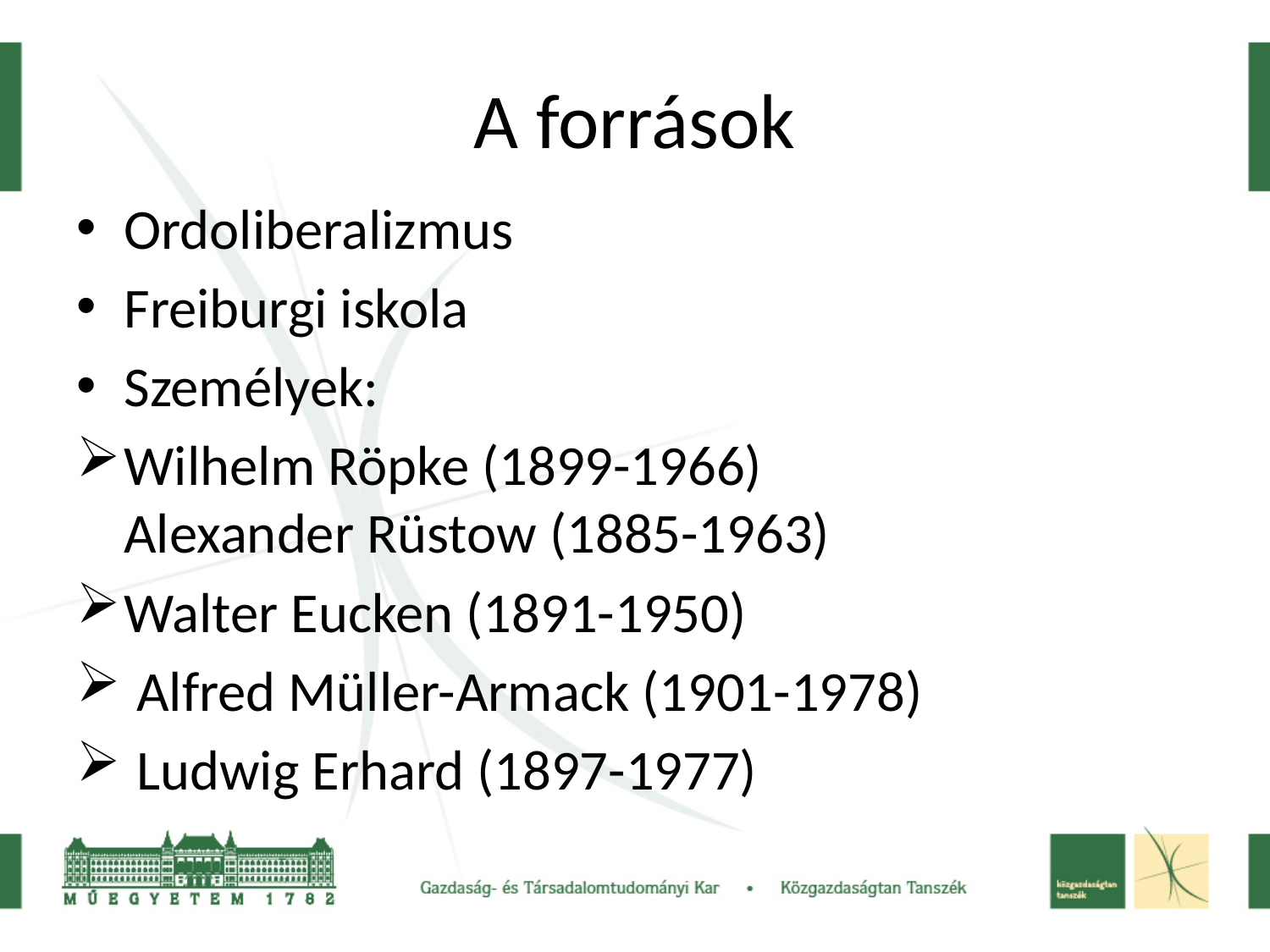

# A források
Ordoliberalizmus
Freiburgi iskola
Személyek:
Wilhelm Röpke (1899-1966)	                     Alexander Rüstow (1885-1963)
Walter Eucken (1891-1950)
 Alfred Müller-Armack (1901-1978)
 Ludwig Erhard (1897-1977)